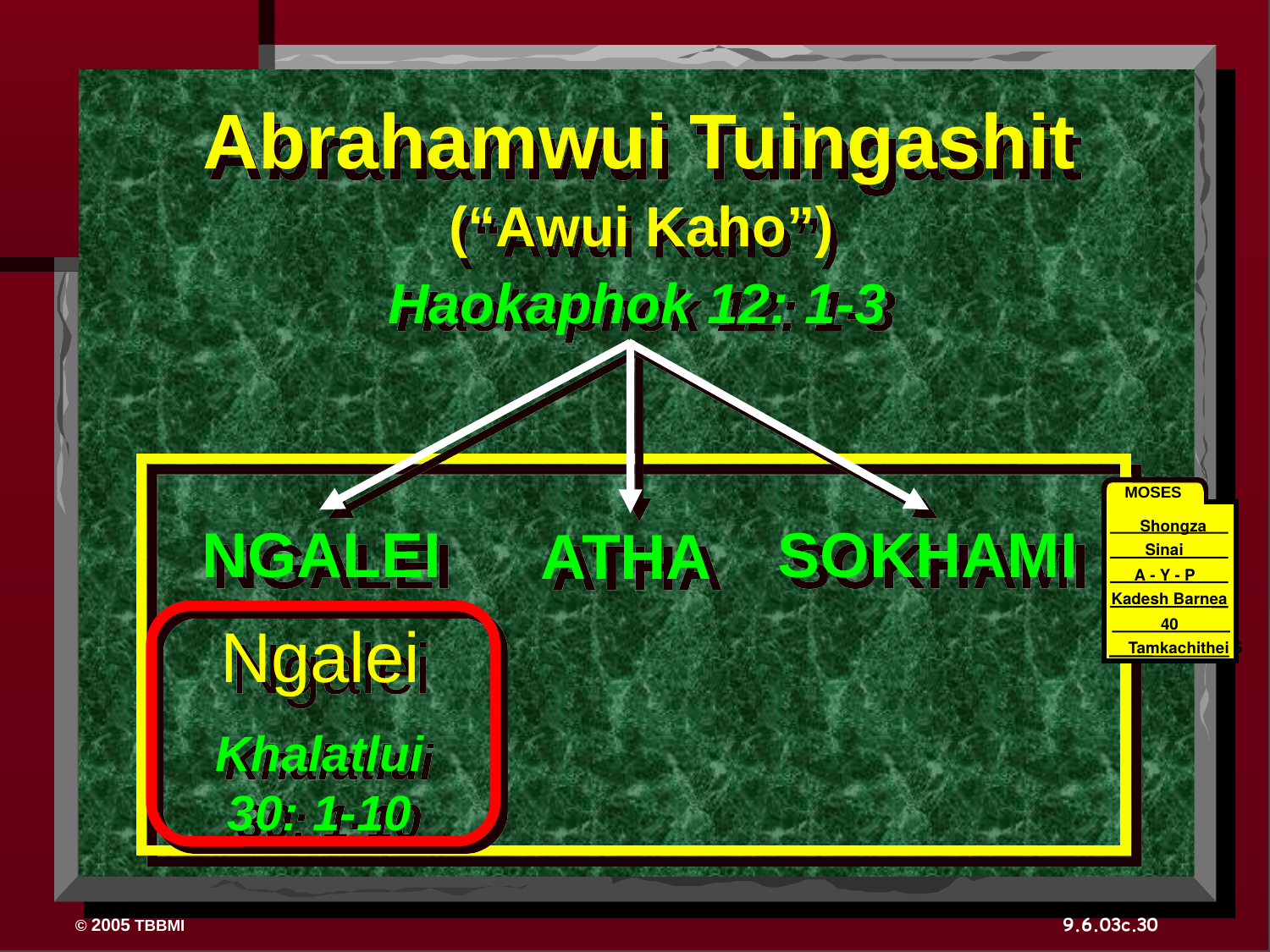

Abrahamwui Tuingashit
(“Awui Kaho”)
Haokaphok 12: 1-3

MOSES

Shongza

Sinai

A - Y - P

Kadesh Barnea
40

40

Tamkachithei 5

SOKHAMI
NGALEI
ATHA
Ngalei

Khalatlui
30: 1-10
30